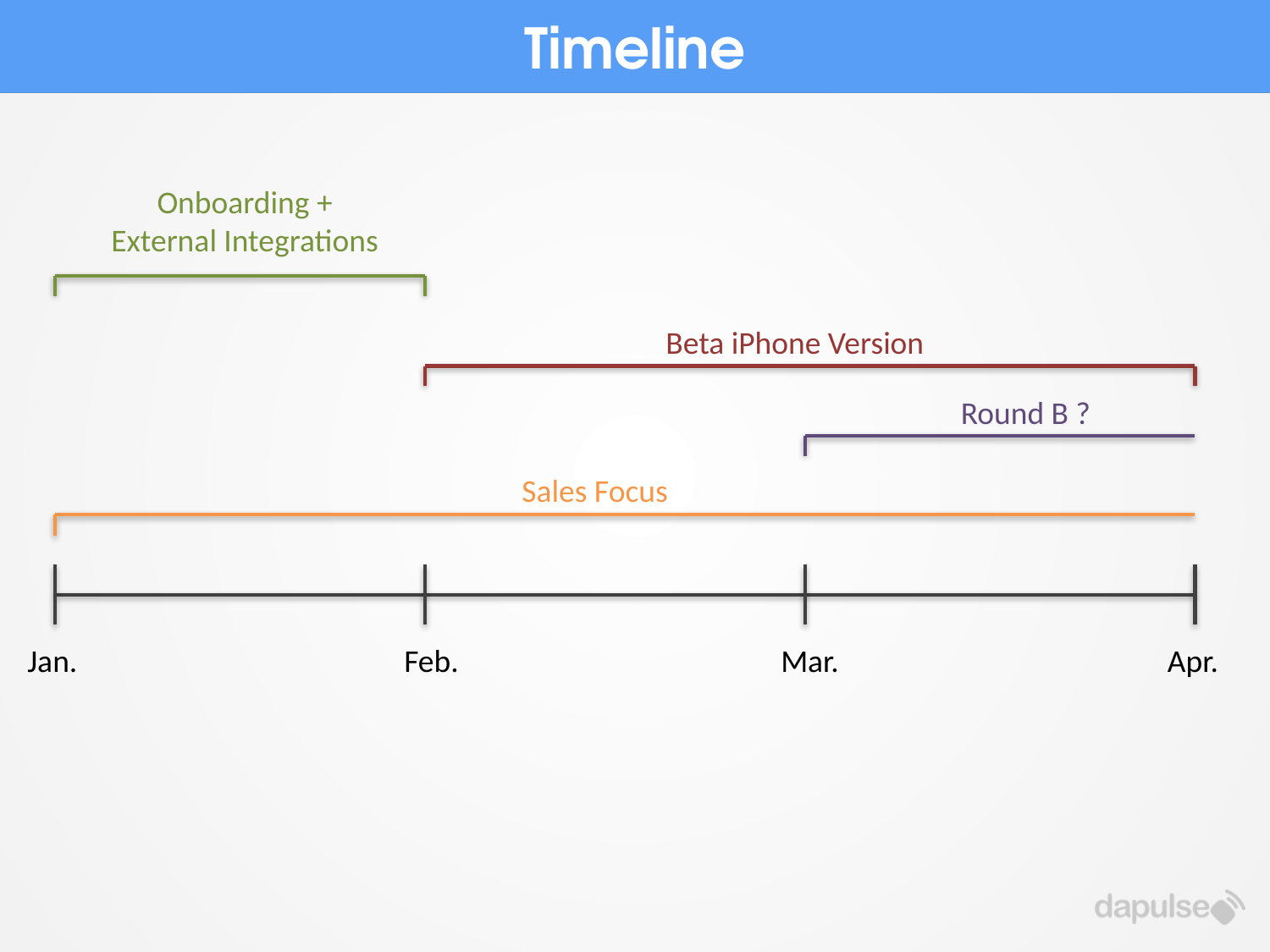

# Timeline
Onboarding + External Integrations
Beta iPhone Version
Round B ?
Sales Focus
Jan.
Feb.
Mar.
Apr.